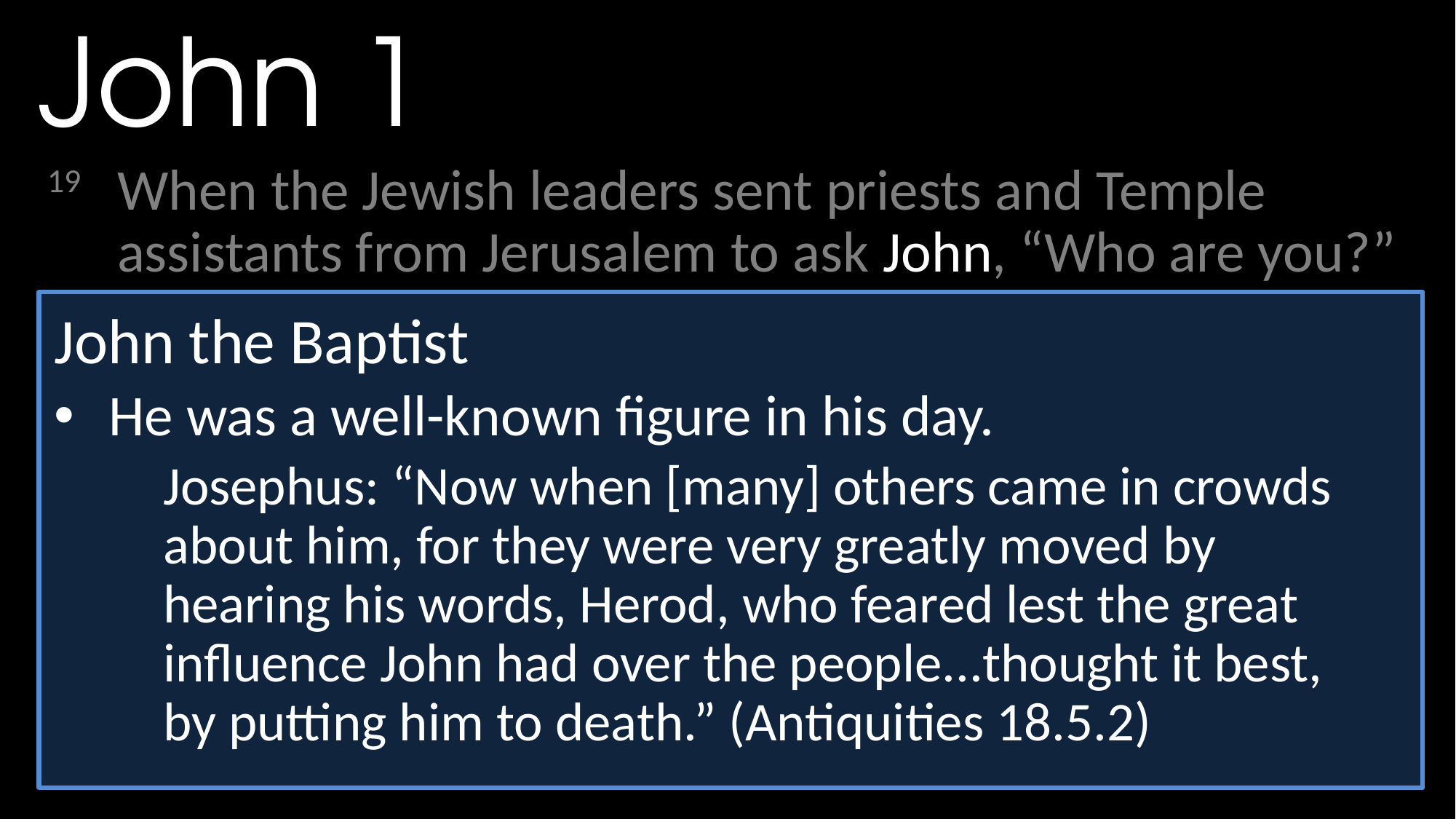

John 1
19	When the Jewish leaders sent priests and Temple assistants from Jerusalem to ask John, “Who are you?”

John the Baptist
He was a well-known figure in his day.
Josephus: “Now when [many] others came in crowds about him, for they were very greatly moved by hearing his words, Herod, who feared lest the great influence John had over the people...thought it best, by putting him to death.” (Antiquities 18.5.2)